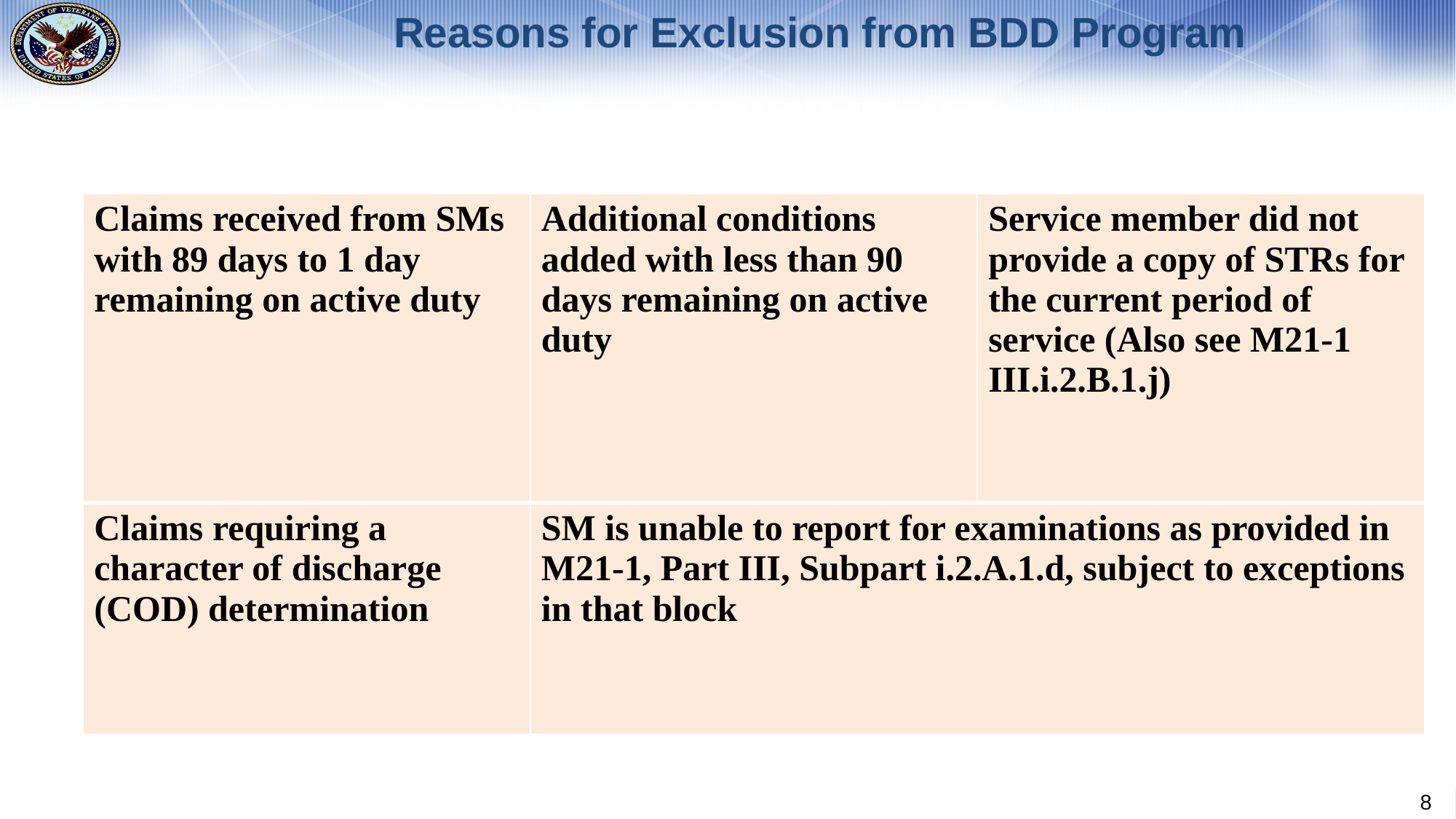

# Reasons for Exclusion from BDD Program
| Claims received from SMs with 89 days to 1 day remaining on active duty | Additional conditions added with less than 90 days remaining on active duty | Service member did not provide a copy of STRs for the current period of service (Also see M21-1 III.i.2.B.1.j) |
| --- | --- | --- |
| Claims requiring a character of discharge (COD) determination | SM is unable to report for examinations as provided in M21-1, Part III, Subpart i.2.A.1.d, subject to exceptions in that block |  |
8